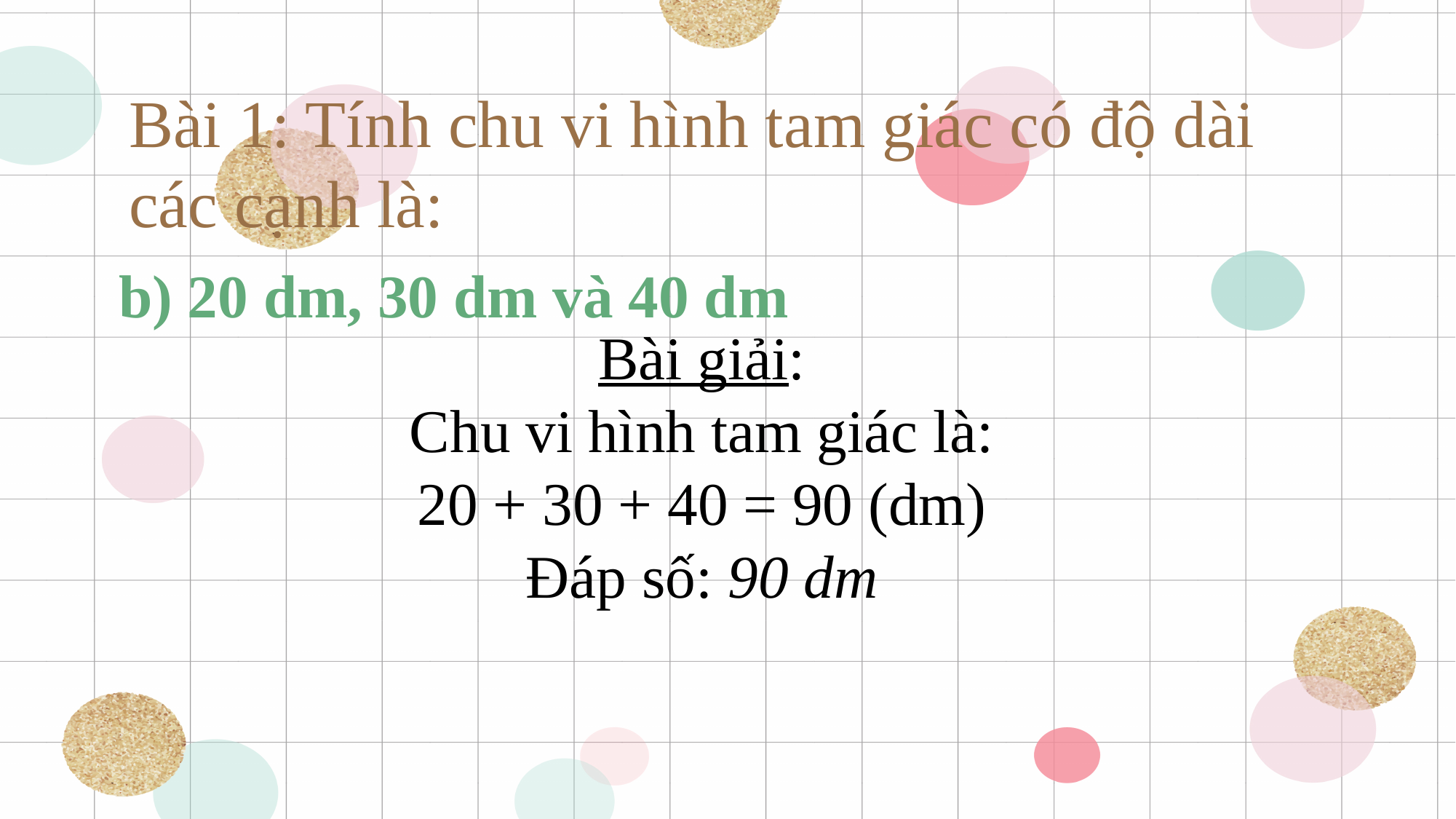

Bài 1: Tính chu vi hình tam giác có độ dài các cạnh là:
b) 20 dm, 30 dm và 40 dm
Bài giải:
Chu vi hình tam giác là:
20 + 30 + 40 = 90 (dm)
Đáp số: 90 dm